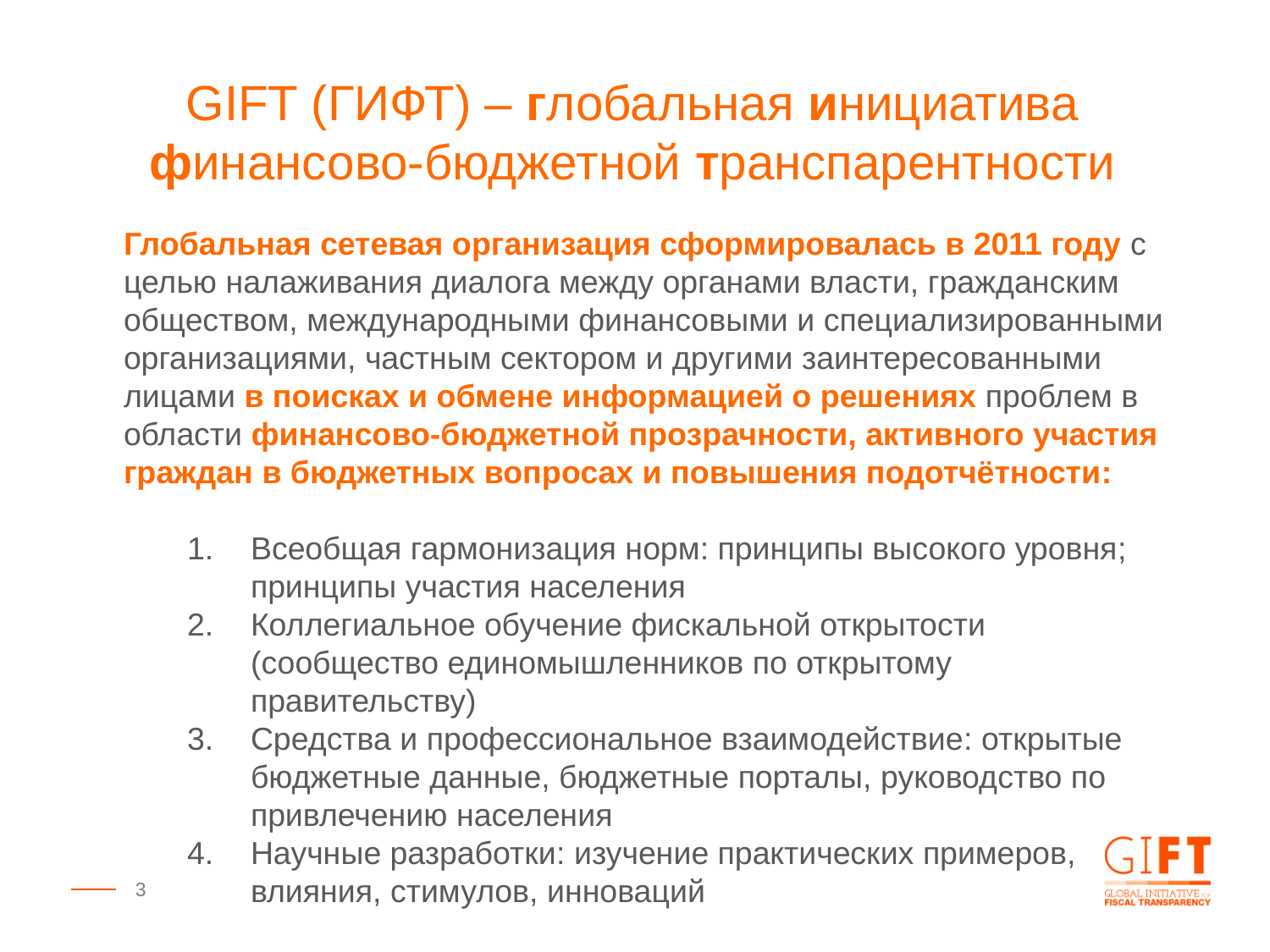

GIFT (ГИФТ) – глобальная инициатива
финансово-бюджетной транспарентности
Глобальная сетевая организация сформировалась в 2011 году с целью налаживания диалога между органами власти, гражданским обществом, международными финансовыми и специализированными организациями, частным сектором и другими заинтересованными лицами в поисках и обмене информацией о решениях проблем в области финансово-бюджетной прозрачности, активного участия граждан в бюджетных вопросах и повышения подотчётности:

Всеобщая гармонизация норм: принципы высокого уровня; принципы участия населения
Коллегиальное обучение фискальной открытости (сообщество единомышленников по открытому правительству)
Средства и профессиональное взаимодействие: открытые бюджетные данные, бюджетные порталы, руководство по привлечению населения
Научные разработки: изучение практических примеров, влияния, стимулов, инноваций
3